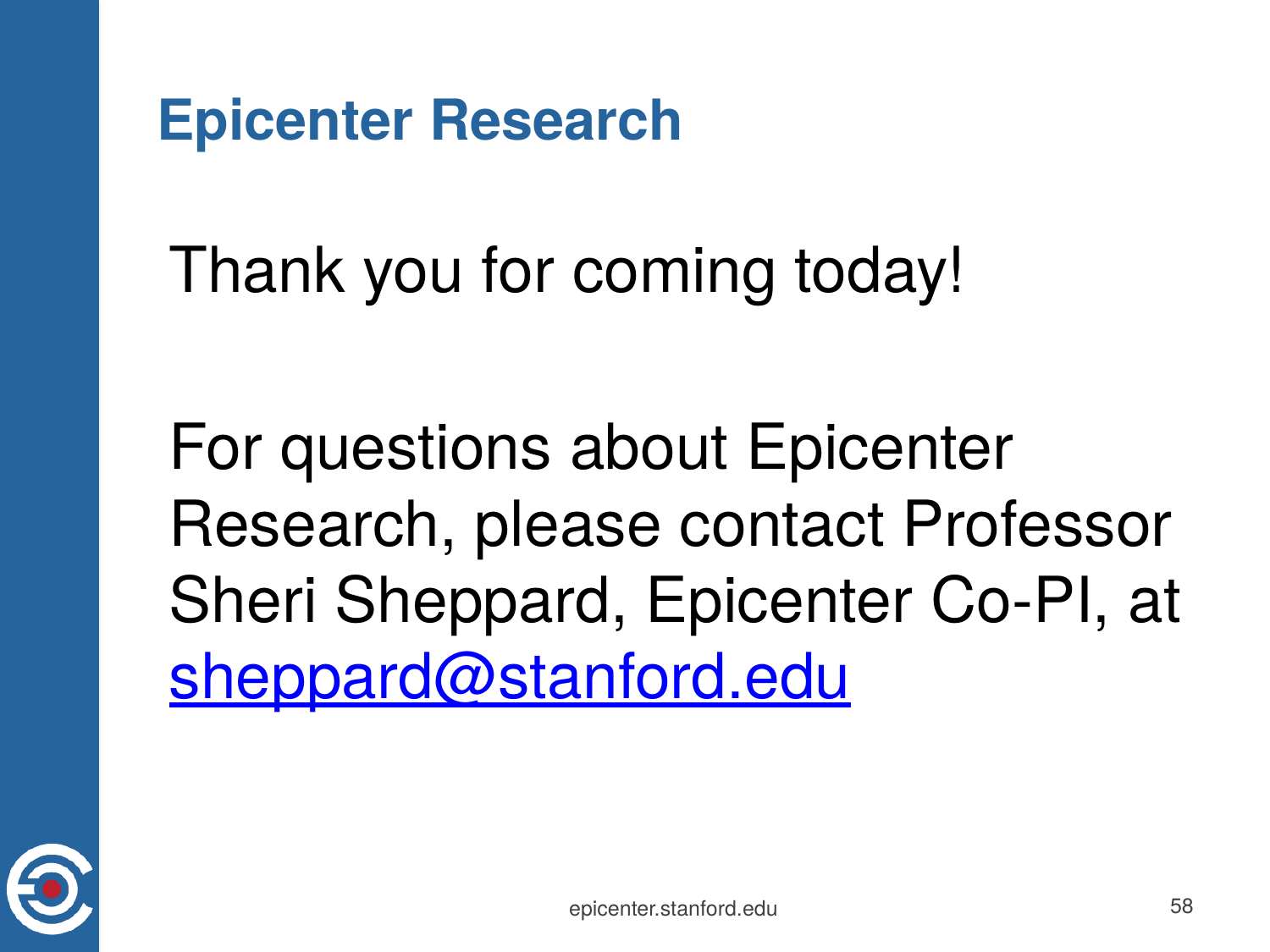

# Epicenter Research
Thank you for coming today!

For questions about Epicenter Research, please contact Professor Sheri Sheppard, Epicenter Co-PI, at sheppard@stanford.edu
epicenter.stanford.edu
58